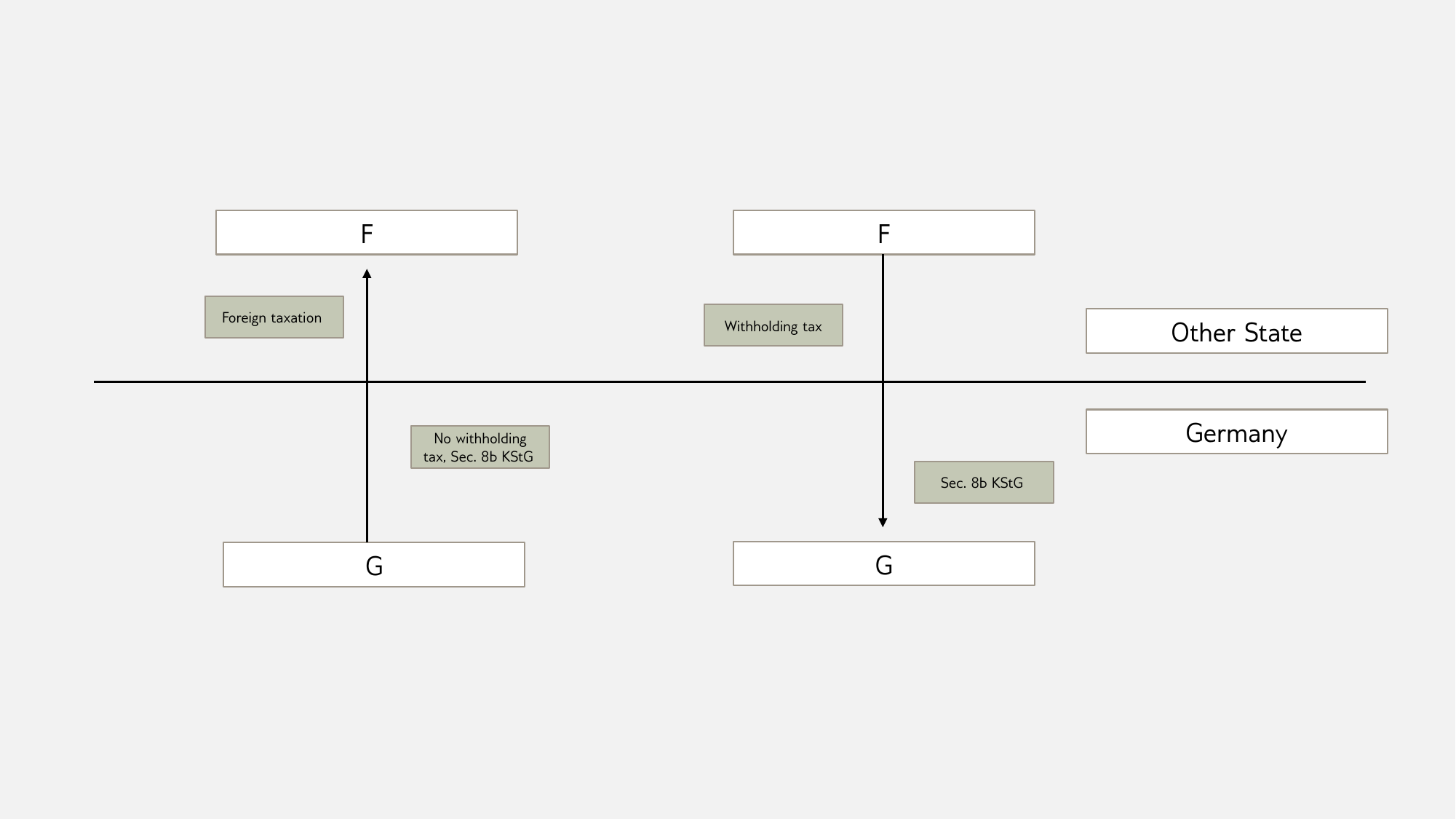

F
F
Foreign taxation
Withholding tax
Other State
Germany
No withholding tax, Sec. 8b KStG
Sec. 8b KStG
G
G